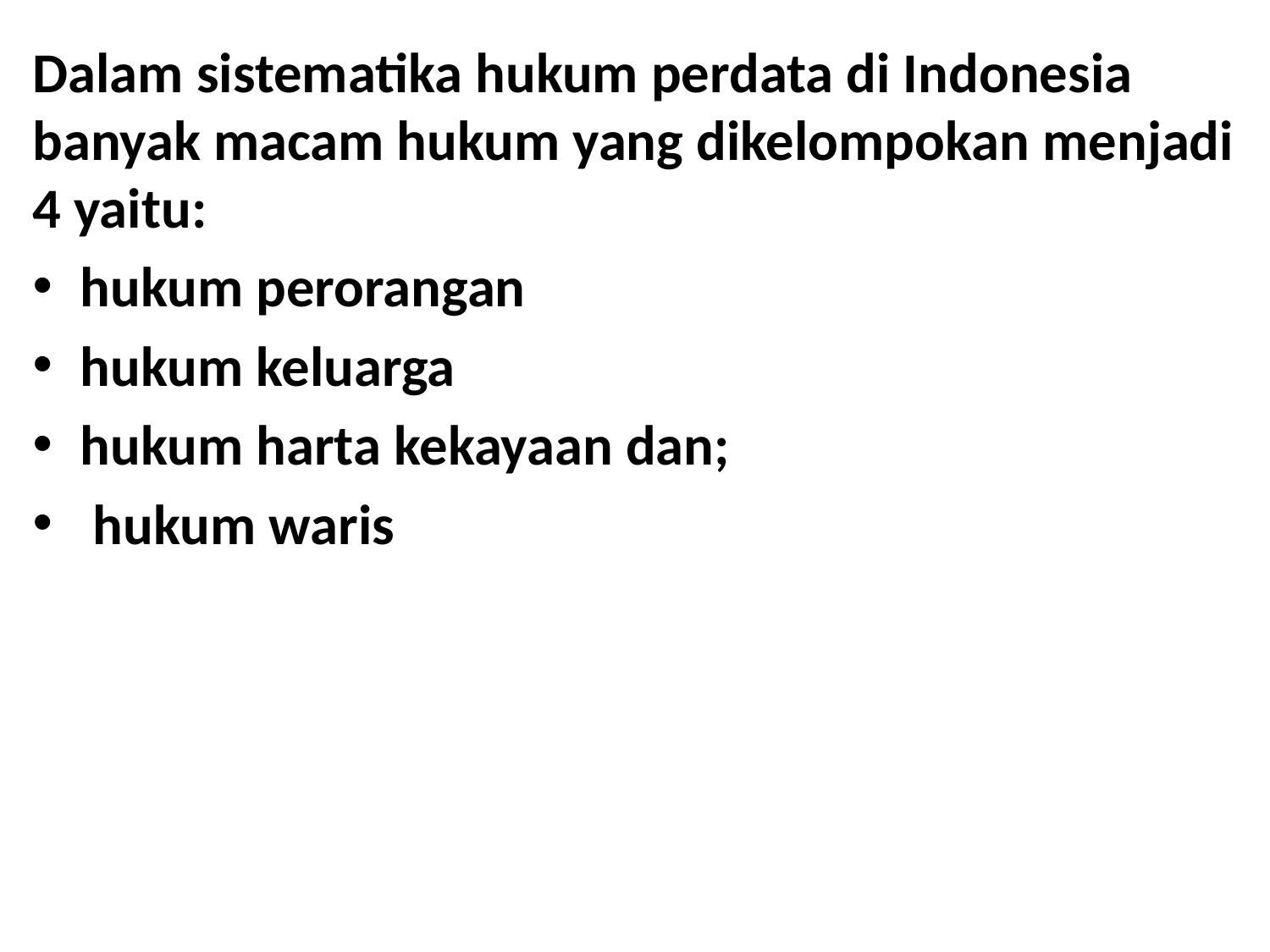

Dalam sistematika hukum perdata di Indonesia banyak macam hukum yang dikelompokan menjadi 4 yaitu:
hukum perorangan
hukum keluarga
hukum harta kekayaan dan;
 hukum waris